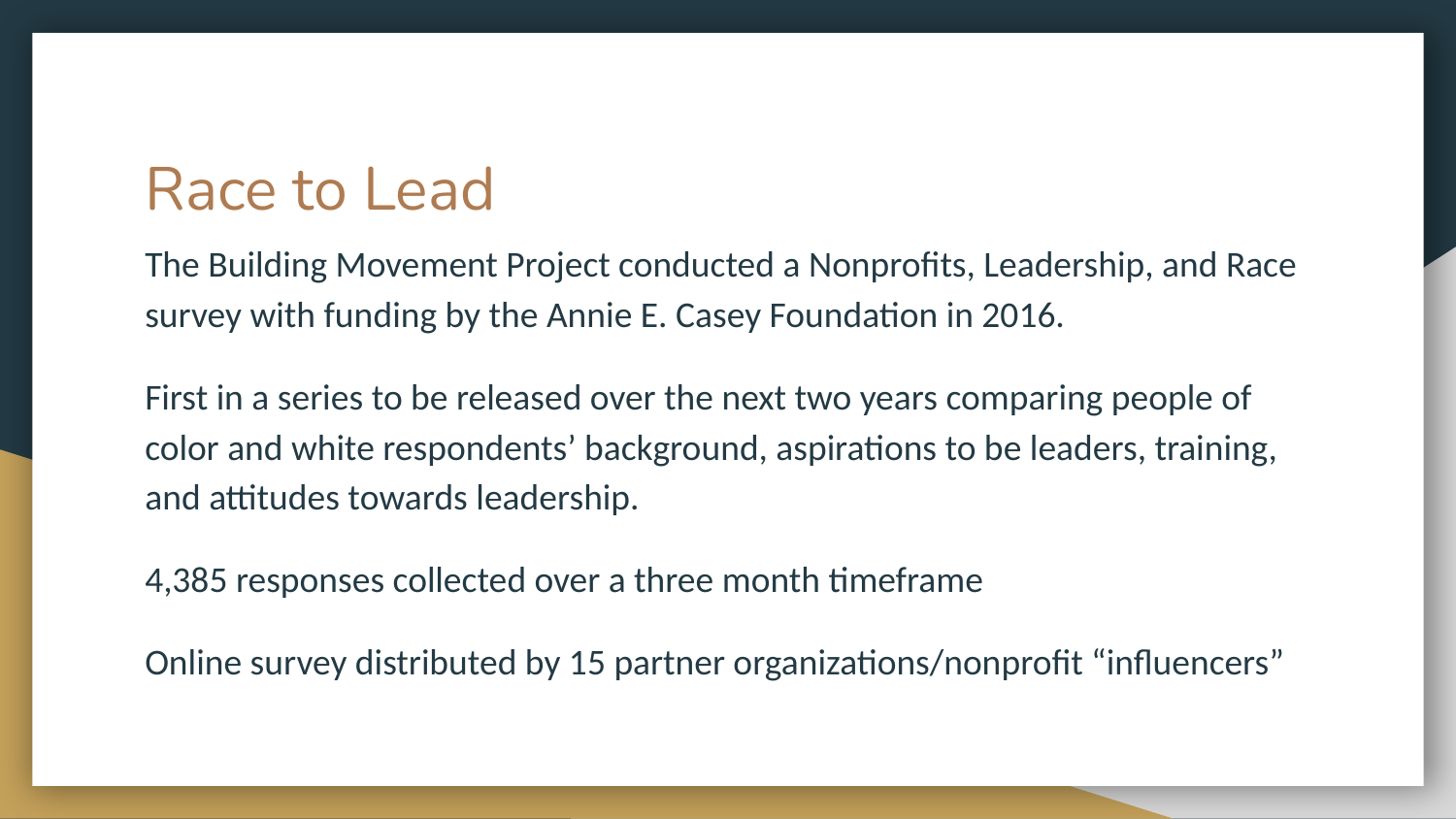

# Race to Lead
The Building Movement Project conducted a Nonprofits, Leadership, and Race survey with funding by the Annie E. Casey Foundation in 2016.
First in a series to be released over the next two years comparing people of color and white respondents’ background, aspirations to be leaders, training, and attitudes towards leadership.
4,385 responses collected over a three month timeframe
Online survey distributed by 15 partner organizations/nonprofit “influencers”